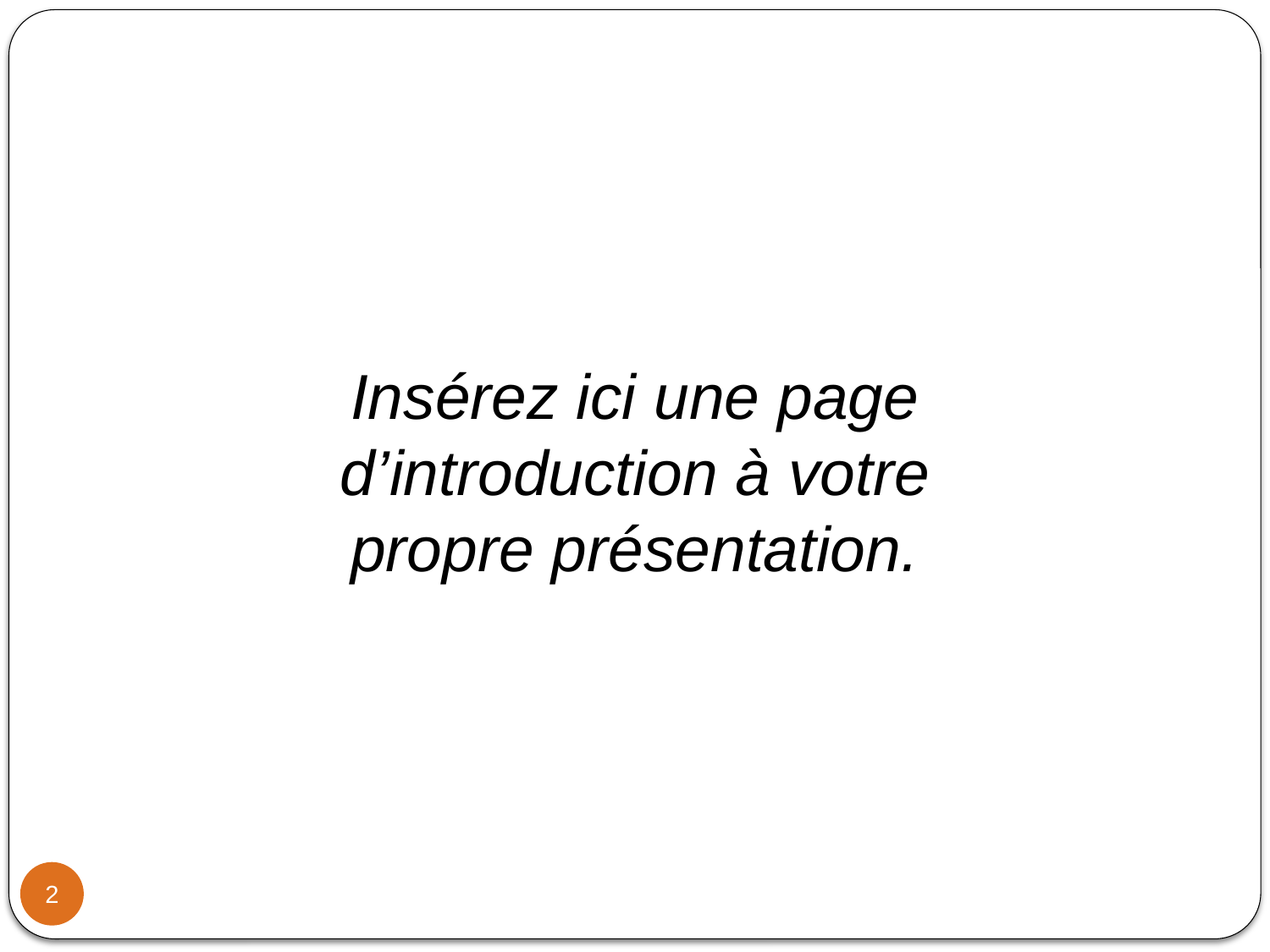

Insérez ici une page d’introduction à votre propre présentation.
2